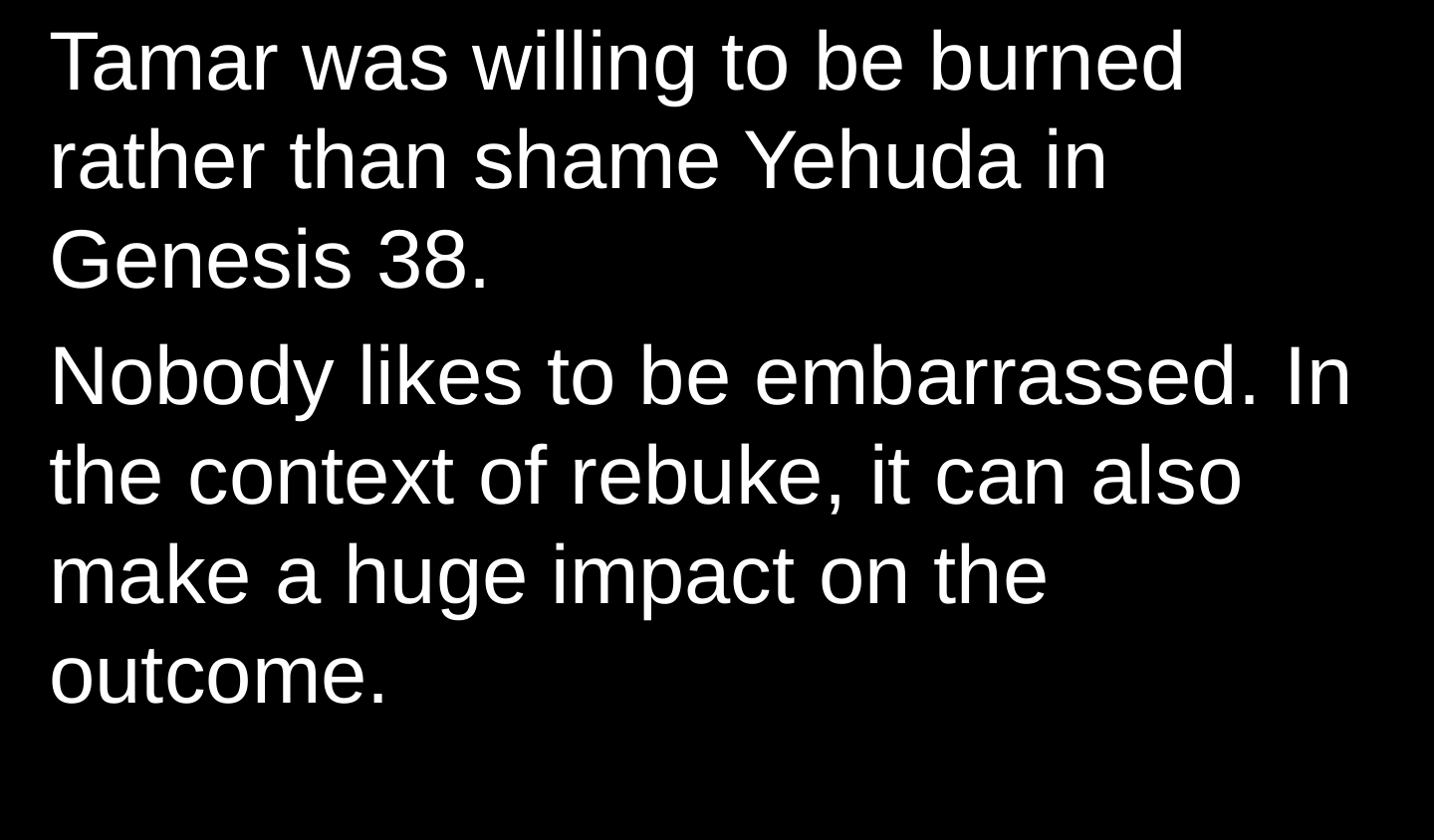

Tamar was willing to be burned rather than shame Yehuda in Genesis 38.
Nobody likes to be embarrassed. In the context of rebuke, it can also make a huge impact on the outcome.